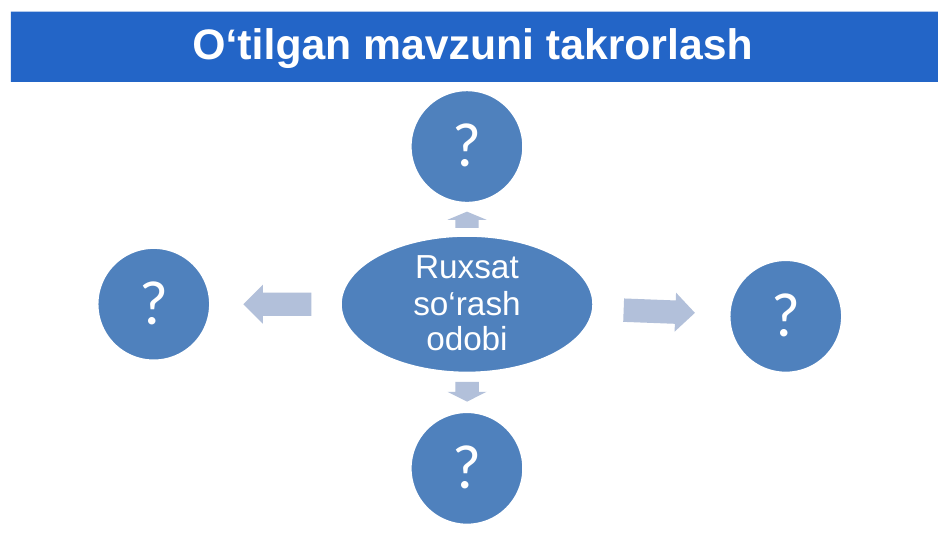

# O‘tilgan mavzuni takrorlash
Ruxsat so‘rash odobi

?

?

?

?